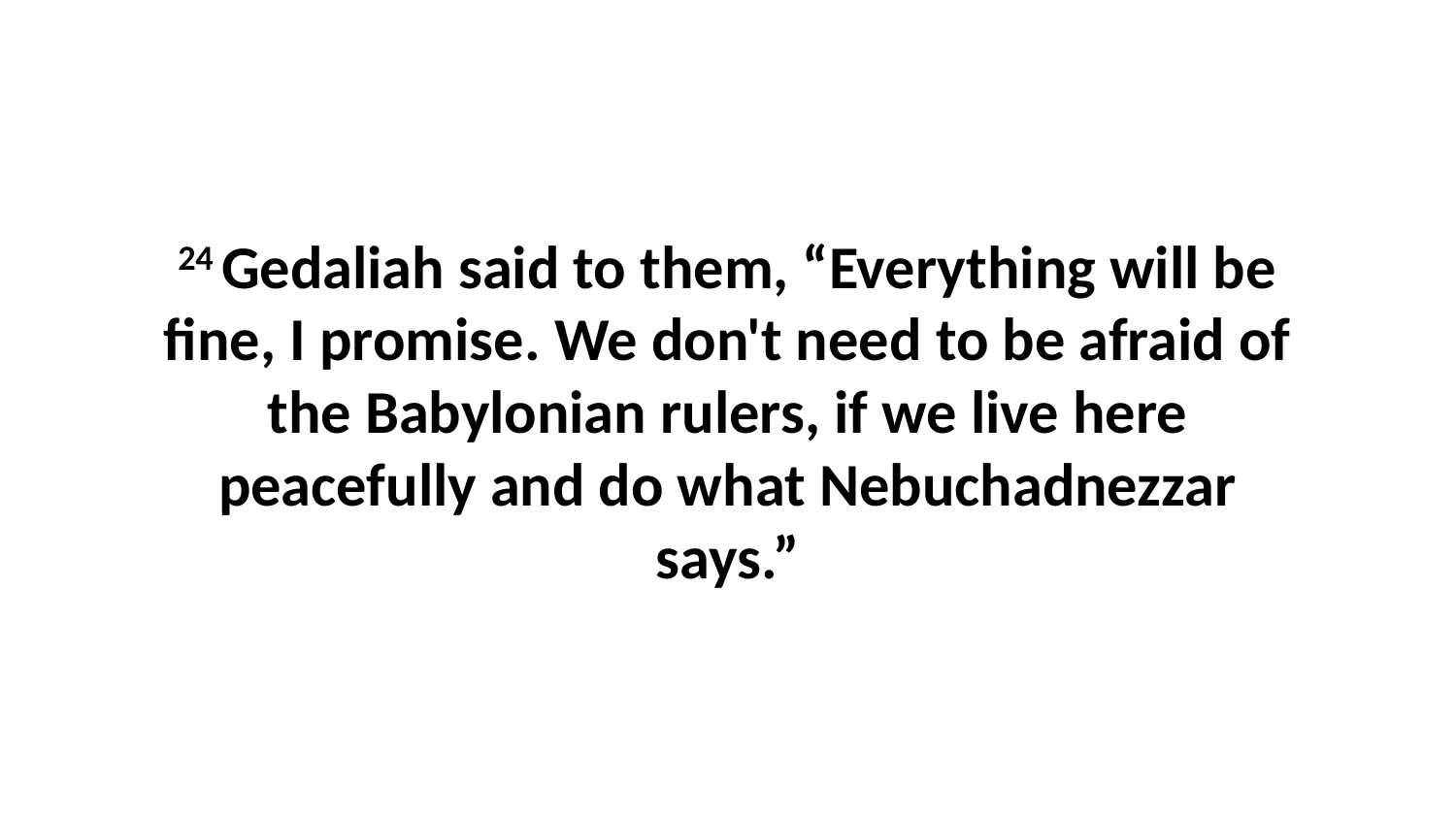

24 Gedaliah said to them, “Everything will be fine, I promise. We don't need to be afraid of the Babylonian rulers, if we live here peacefully and do what Nebuchadnezzar says.”